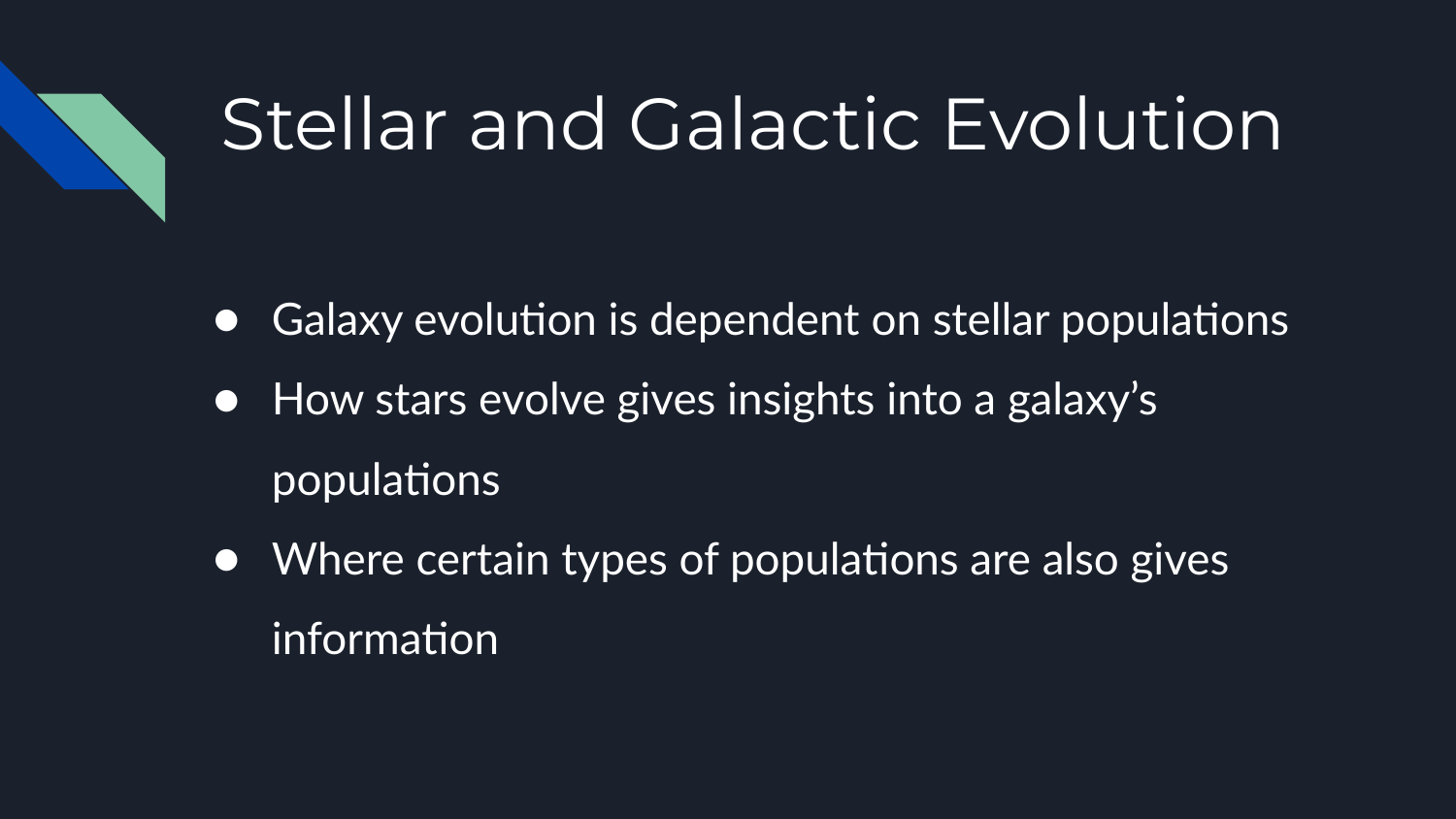

# Stellar and Galactic Evolution
Galaxy evolution is dependent on stellar populations
How stars evolve gives insights into a galaxy’s populations
Where certain types of populations are also gives information